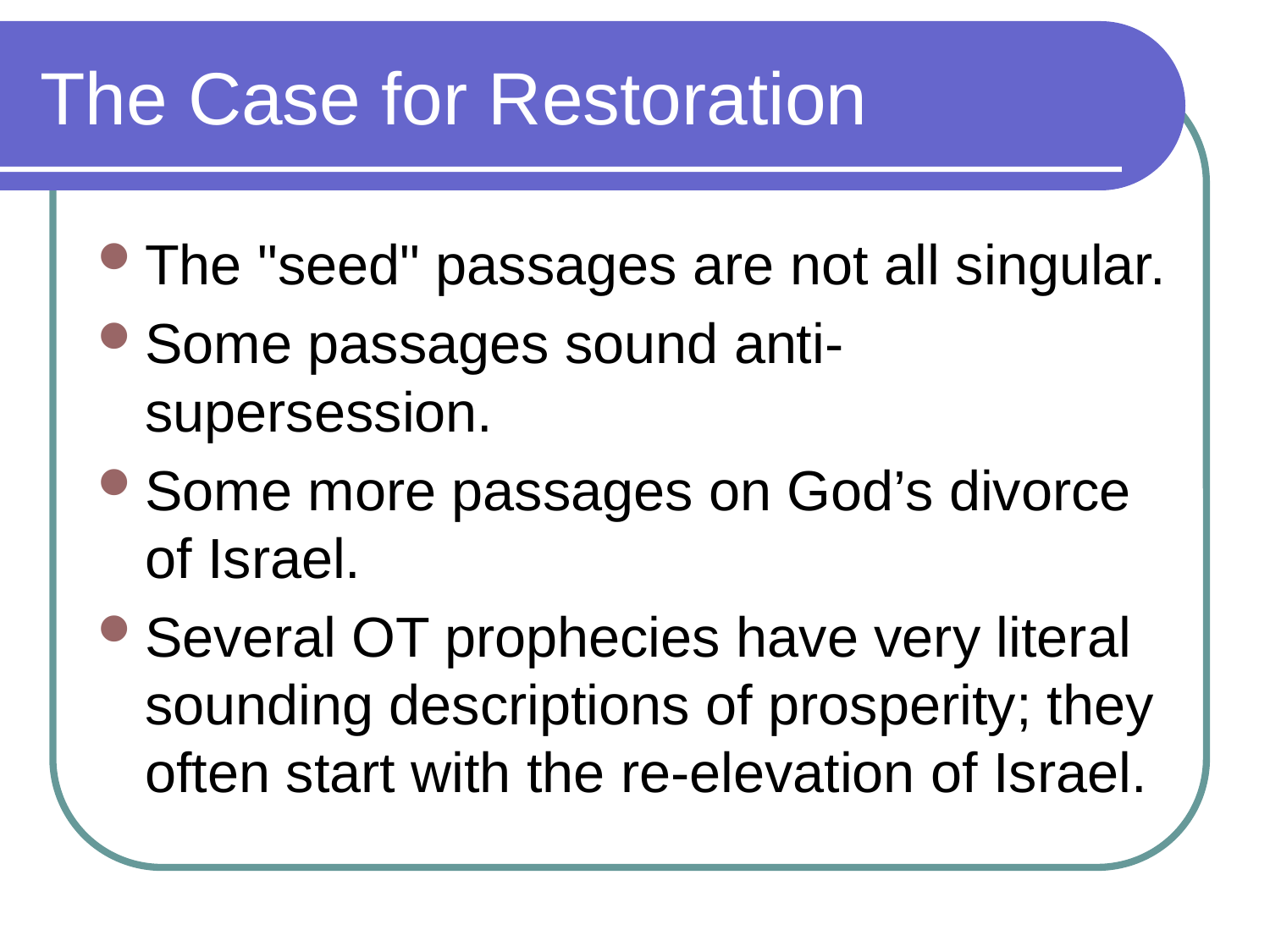

# The Case for Restoration
The "seed" passages are not all singular.
Some passages sound anti-supersession.
Some more passages on God’s divorce of Israel.
Several OT prophecies have very literal sounding descriptions of prosperity; they often start with the re-elevation of Israel.